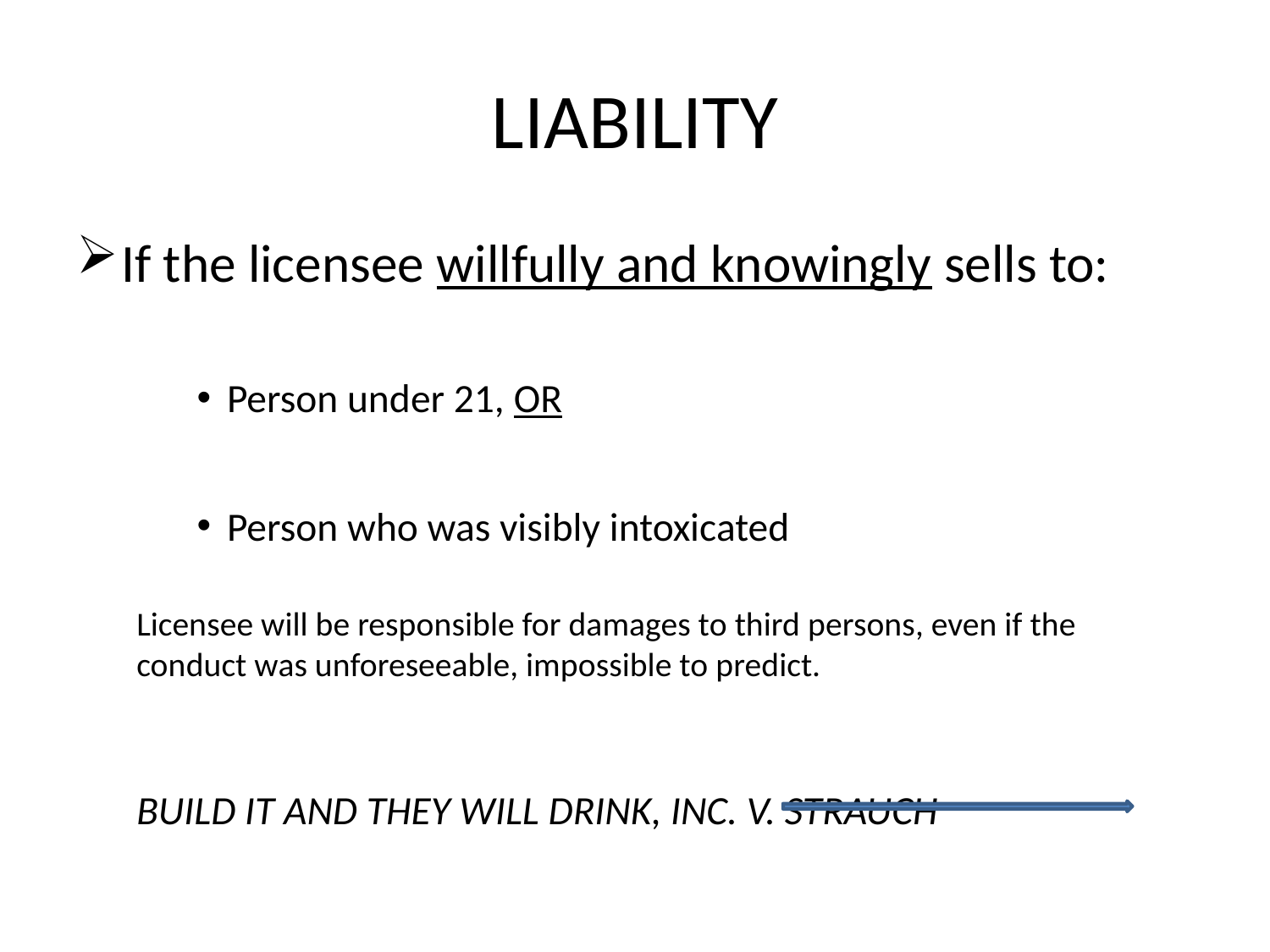

# Liability
If the licensee willfully and knowingly sells to:

Person under 21, OR

Person who was visibly intoxicated

Licensee will be responsible for damages to third persons, even if the conduct was unforeseeable, impossible to predict.

		Build It and They Will Drink, Inc. v. Strauch